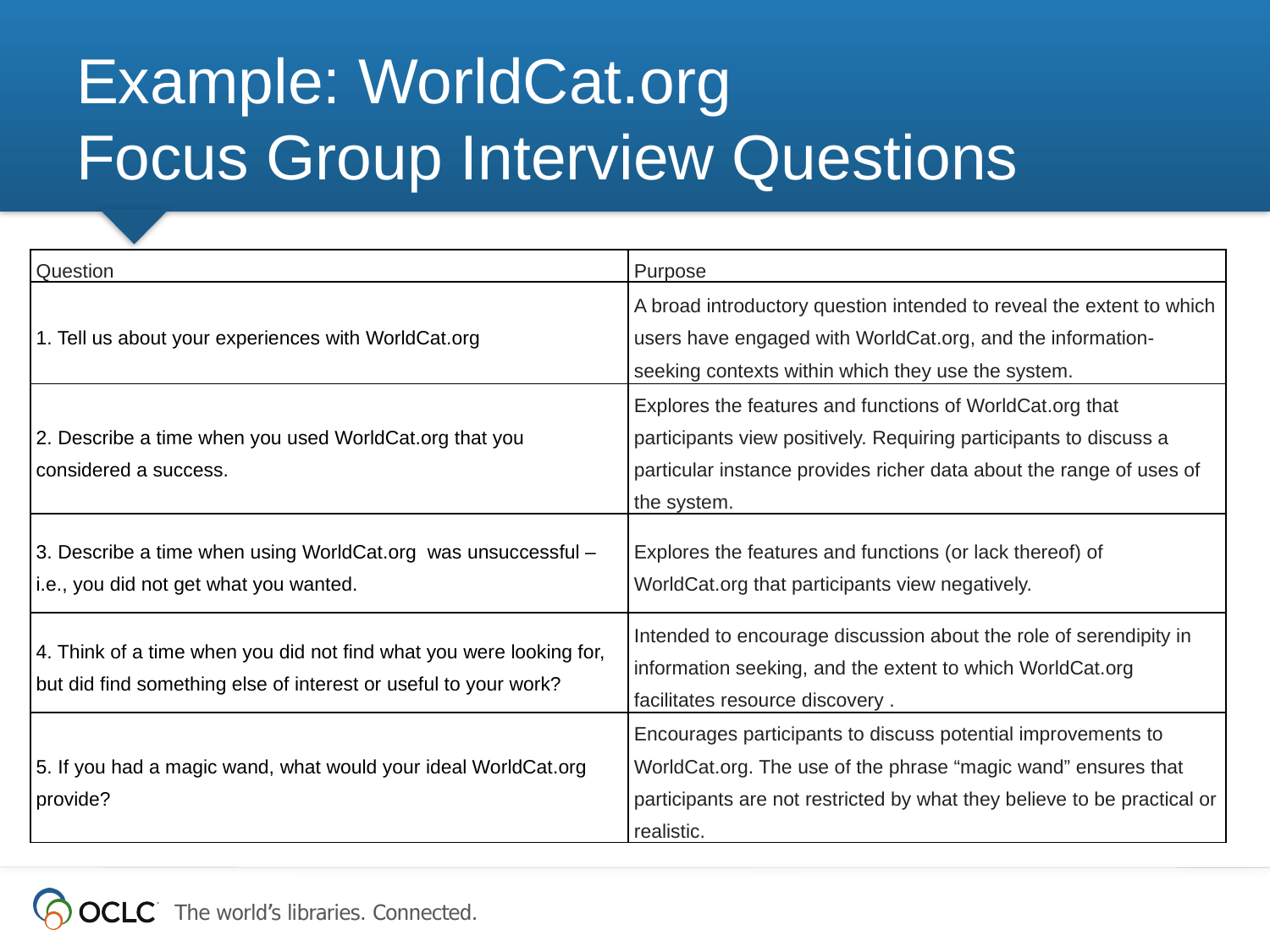

# Example: WorldCat.org Focus Group Interview Questions
| Question | Purpose |
| --- | --- |
| 1. Tell us about your experiences with WorldCat.org | A broad introductory question intended to reveal the extent to which users have engaged with WorldCat.org, and the information-seeking contexts within which they use the system. |
| 2. Describe a time when you used WorldCat.org that you considered a success. | Explores the features and functions of WorldCat.org that participants view positively. Requiring participants to discuss a particular instance provides richer data about the range of uses of the system. |
| 3. Describe a time when using WorldCat.org was unsuccessful – i.e., you did not get what you wanted. | Explores the features and functions (or lack thereof) of WorldCat.org that participants view negatively. |
| 4. Think of a time when you did not find what you were looking for, but did find something else of interest or useful to your work? | Intended to encourage discussion about the role of serendipity in information seeking, and the extent to which WorldCat.org facilitates resource discovery . |
| 5. If you had a magic wand, what would your ideal WorldCat.org provide? | Encourages participants to discuss potential improvements to WorldCat.org. The use of the phrase “magic wand” ensures that participants are not restricted by what they believe to be practical or realistic. |